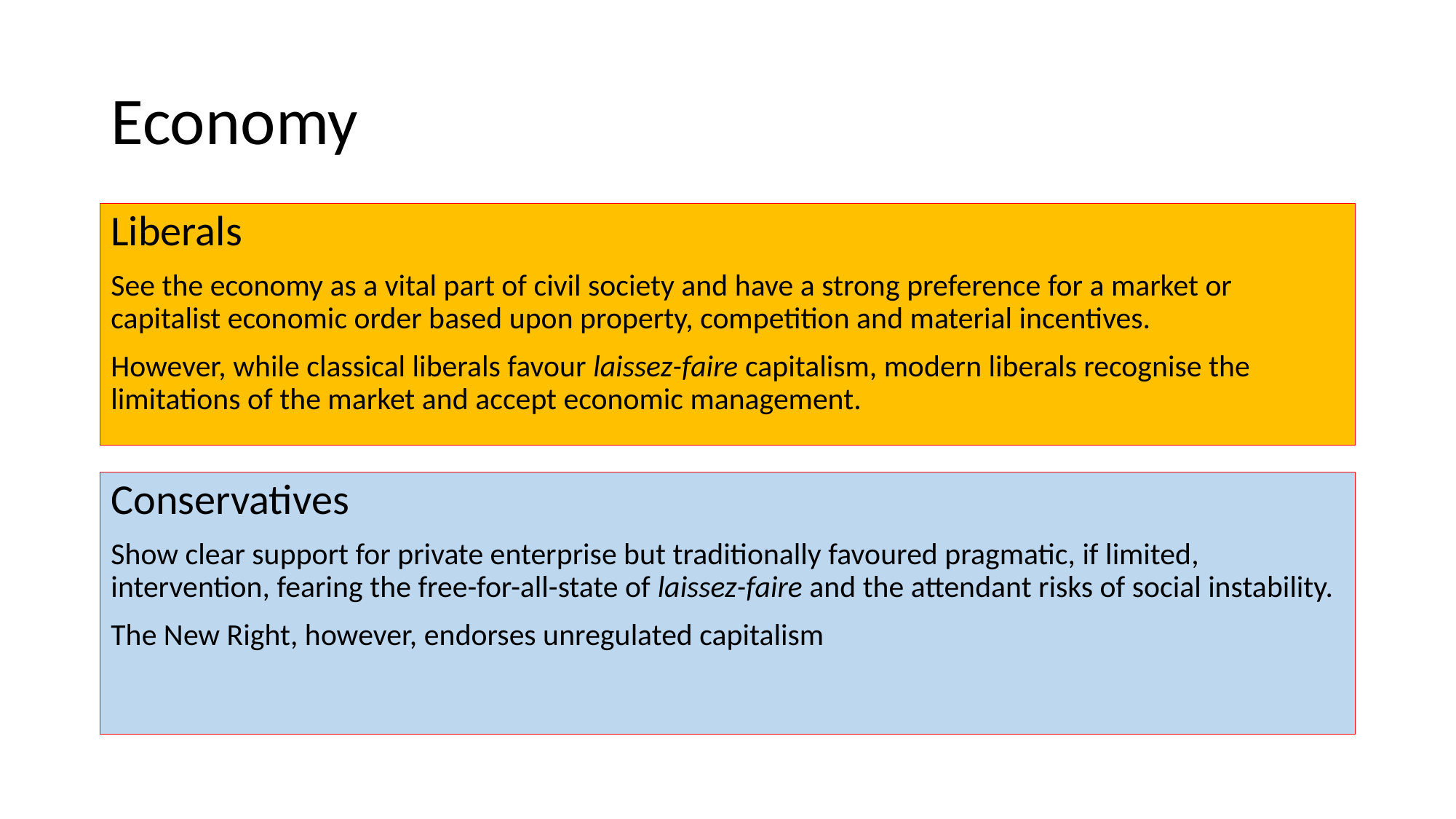

# Economy
Liberals
See the economy as a vital part of civil society and have a strong preference for a market or capitalist economic order based upon property, competition and material incentives.
However, while classical liberals favour laissez-faire capitalism, modern liberals recognise the limitations of the market and accept economic management.

Conservatives
Show clear support for private enterprise but traditionally favoured pragmatic, if limited, intervention, fearing the free-for-all-state of laissez-faire and the attendant risks of social instability.
The New Right, however, endorses unregulated capitalism